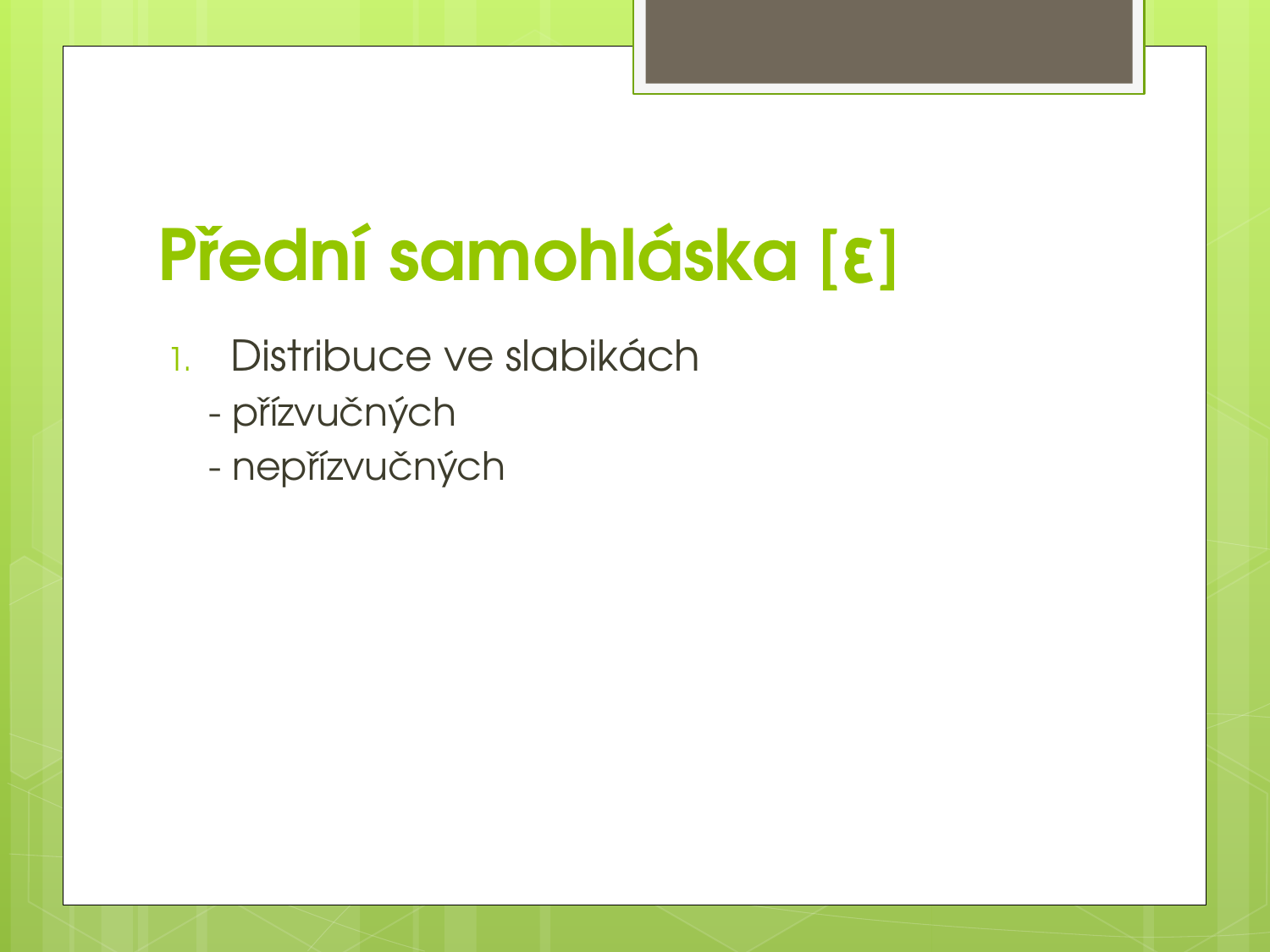

# Přední samohláska [ε]
Distribuce ve slabikách
- přízvučných
- nepřízvučných